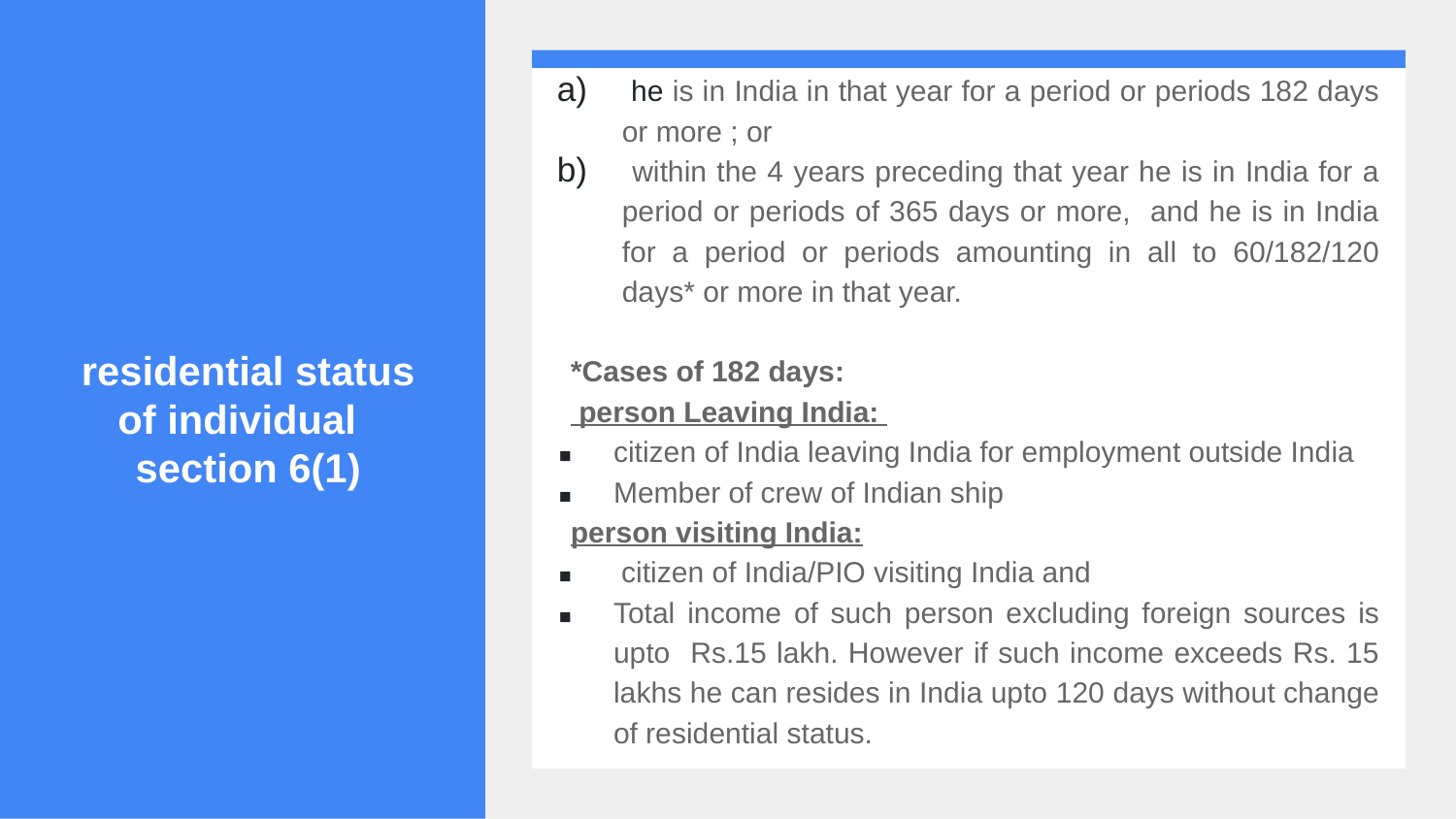

he is in India in that year for a period or periods 182 days or more ; or
 within the 4 years preceding that year he is in India for a period or periods of 365 days or more,  and he is in India for a period or periods amounting in all to 60/182/120 days* or more in that year.

*Cases of 182 days:
 person Leaving India:
citizen of India leaving India for employment outside India
Member of crew of Indian ship
person visiting India:
 citizen of India/PIO visiting India and
Total income of such person excluding foreign sources is upto  Rs.15 lakh. However if such income exceeds Rs. 15 lakhs he can resides in India upto 120 days without change of residential status.

# residential status of individual section 6(1)